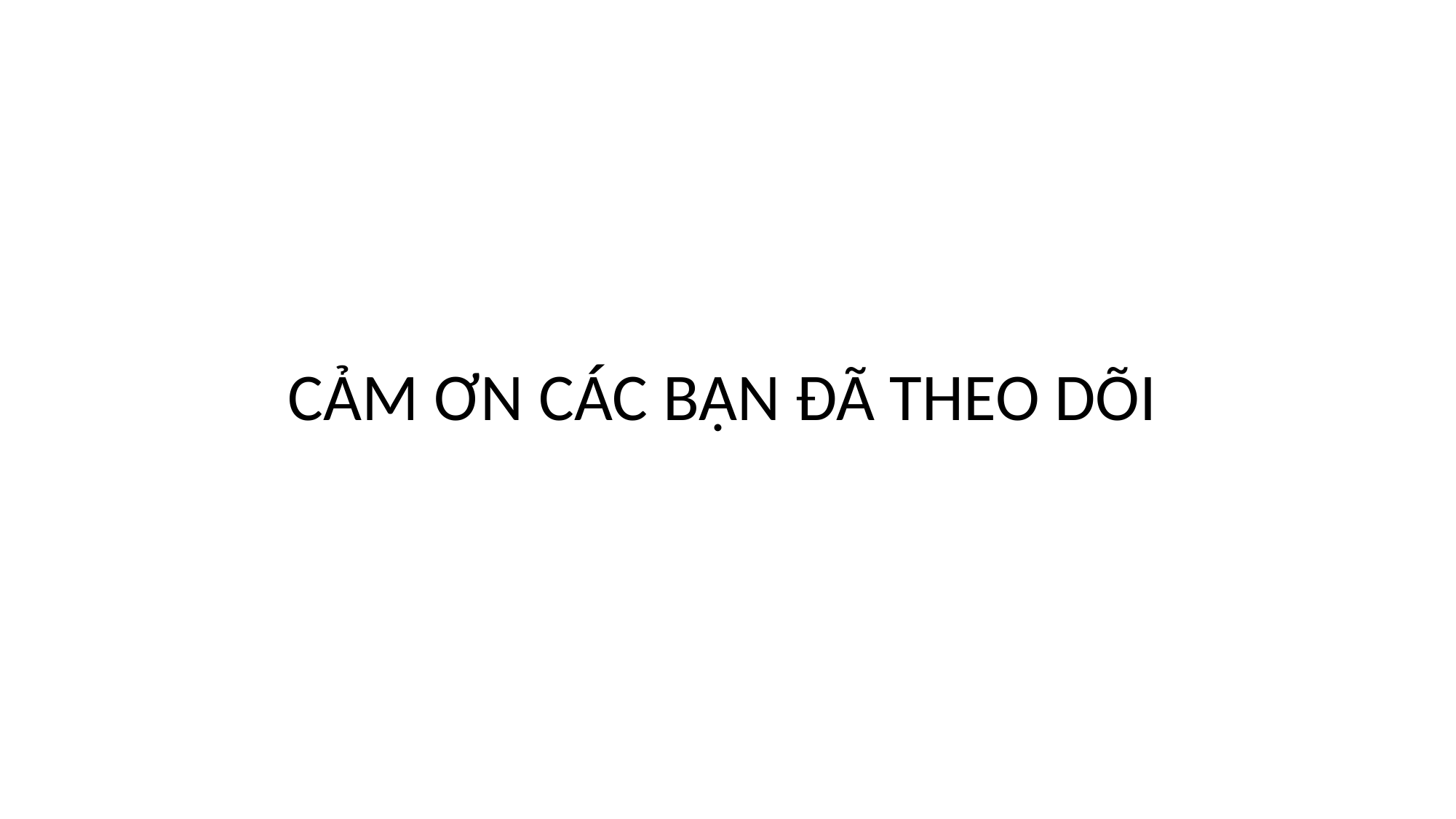

# CẢM ƠN CÁC BẠN ĐÃ THEO DÕI